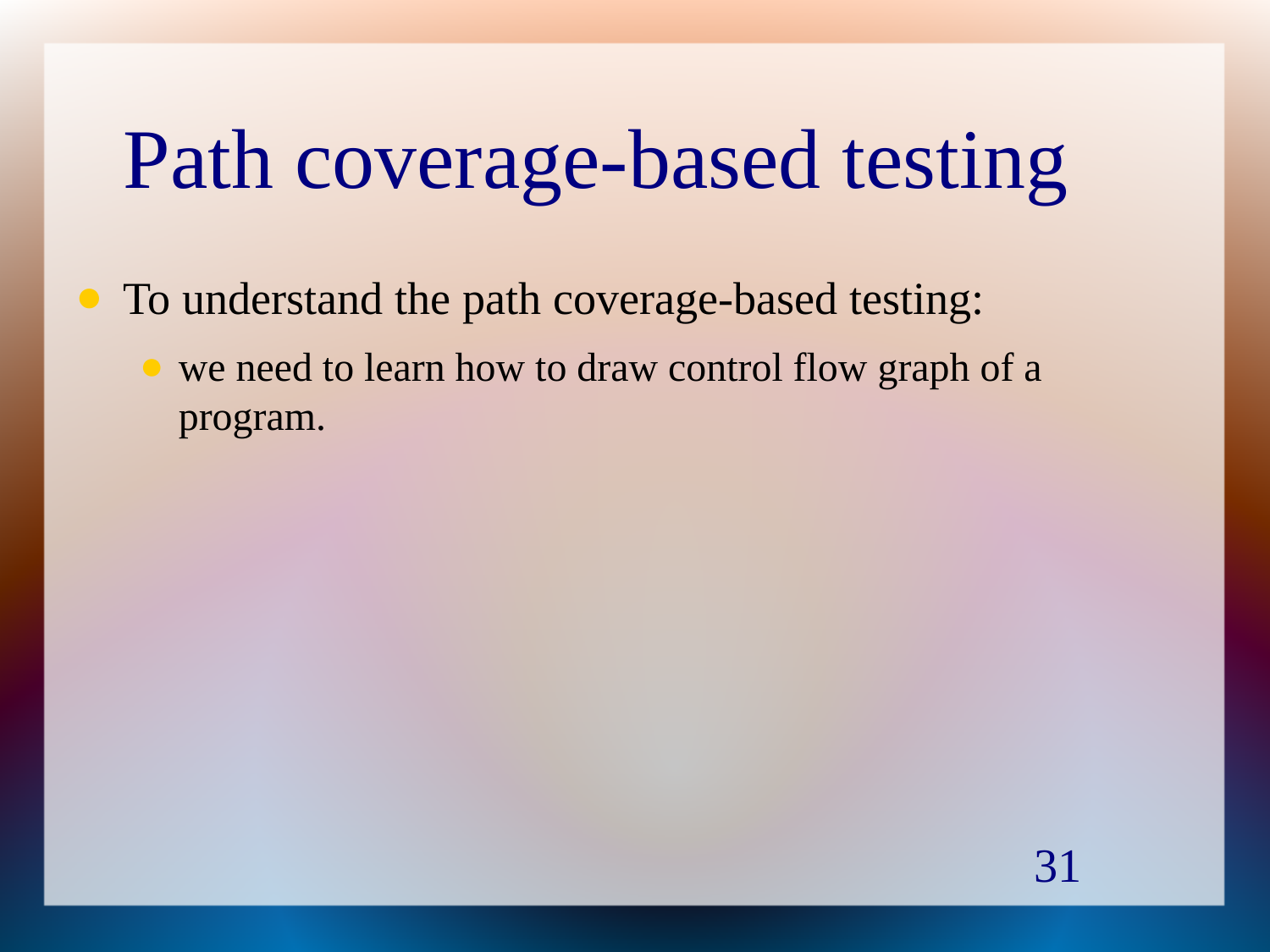

# Path coverage-based testing
To understand the path coverage-based testing:
we need to learn how to draw control flow graph of a program.
31